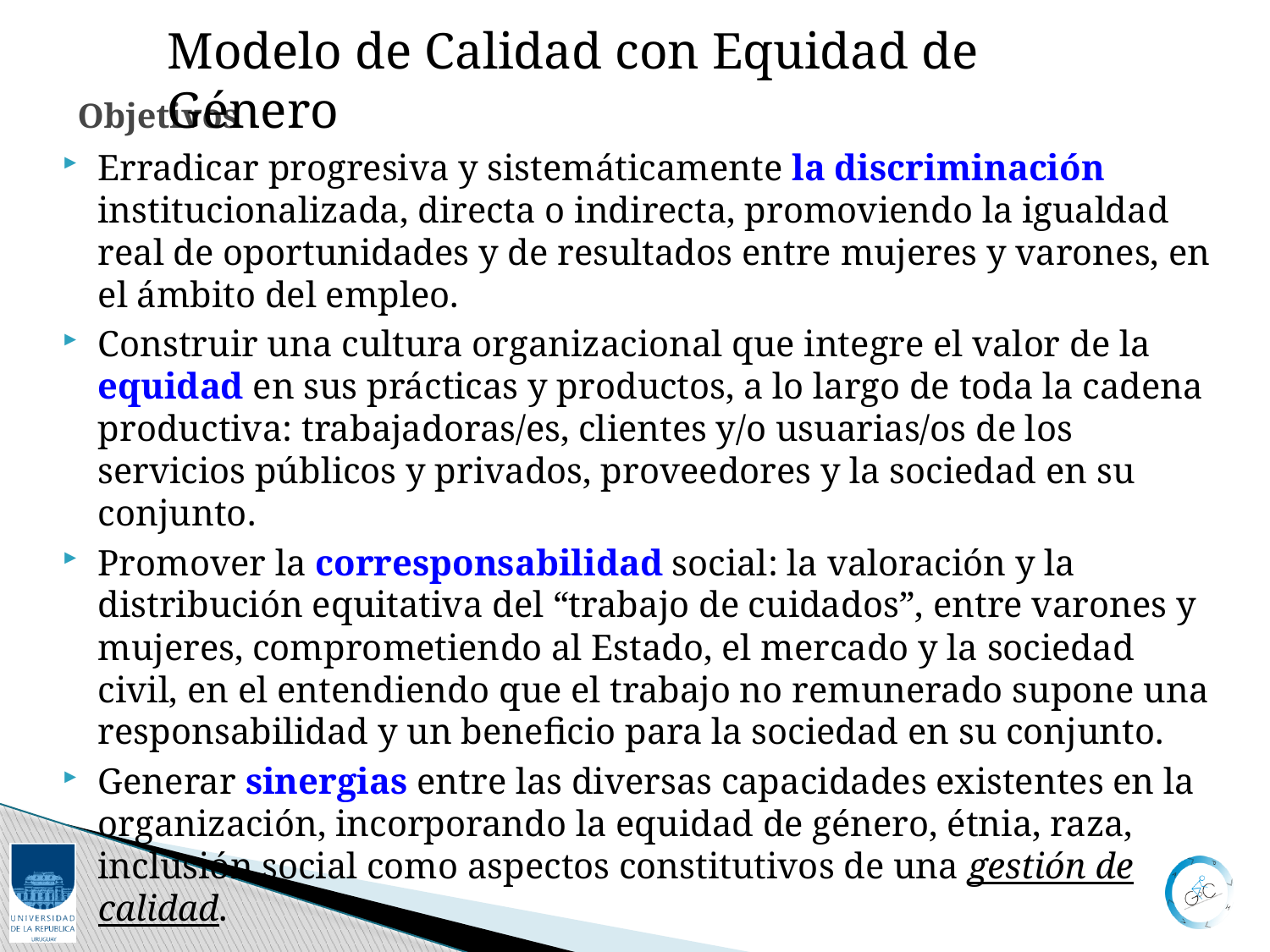

Modelo de Calidad con Equidad de Género
# Objetivos
Erradicar progresiva y sistemáticamente la discriminación institucionalizada, directa o indirecta, promoviendo la igualdad real de oportunidades y de resultados entre mujeres y varones, en el ámbito del empleo.
Construir una cultura organizacional que integre el valor de la equidad en sus prácticas y productos, a lo largo de toda la cadena productiva: trabajadoras/es, clientes y/o usuarias/os de los servicios públicos y privados, proveedores y la sociedad en su conjunto.
Promover la corresponsabilidad social: la valoración y la distribución equitativa del “trabajo de cuidados”, entre varones y mujeres, comprometiendo al Estado, el mercado y la sociedad civil, en el entendiendo que el trabajo no remunerado supone una responsabilidad y un beneficio para la sociedad en su conjunto.
Generar sinergias entre las diversas capacidades existentes en la organización, incorporando la equidad de género, étnia, raza, inclusión social como aspectos constitutivos de una gestión de calidad.